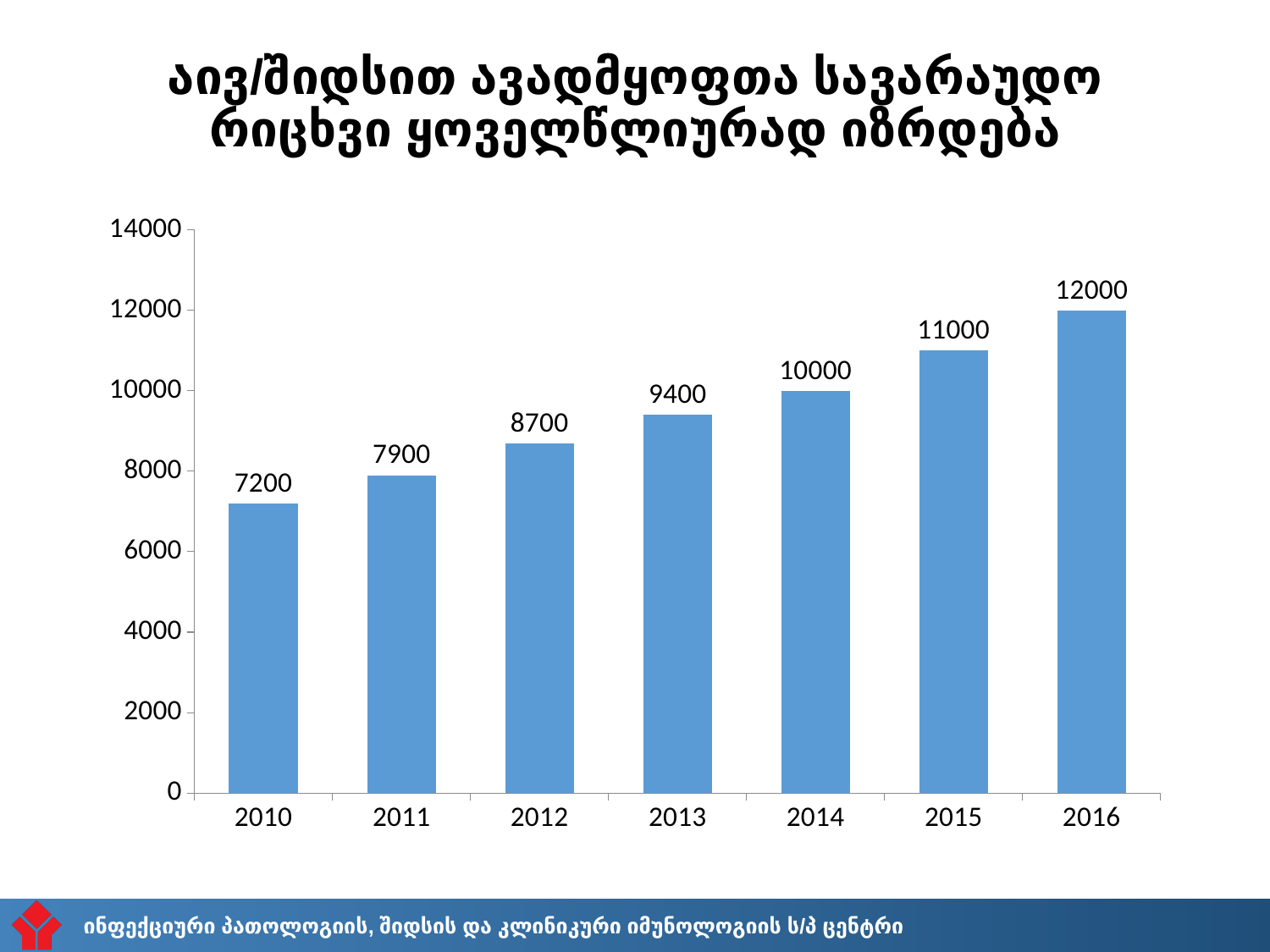

# აივ/შიდსით ავადმყოფთა სავარაუდო რიცხვი ყოველწლიურად იზრდება

### Chart

| Category | სავარაუდო რიცხვი |
|---|---|
| 2010 | 7200.0 |
| 2011 | 7900.0 |
| 2012 | 8700.0 |
| 2013 | 9400.0 |
| 2014 | 10000.0 |
| 2015 | 11000.0 |
| 2016 | 12000.0 |